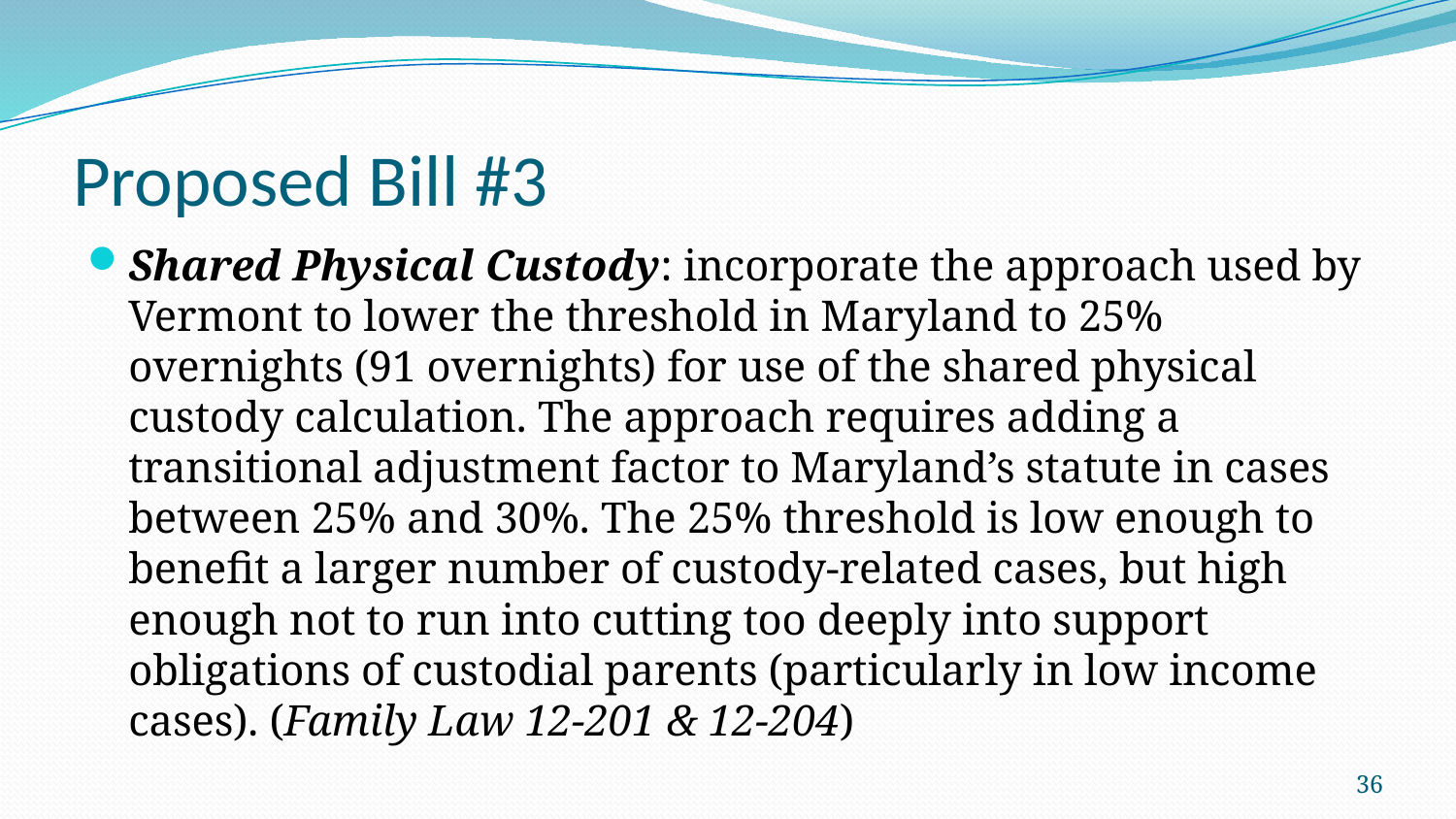

# Proposed Bill #3
Shared Physical Custody: incorporate the approach used by Vermont to lower the threshold in Maryland to 25% overnights (91 overnights) for use of the shared physical custody calculation. The approach requires adding a transitional adjustment factor to Maryland’s statute in cases between 25% and 30%. The 25% threshold is low enough to benefit a larger number of custody-related cases, but high enough not to run into cutting too deeply into support obligations of custodial parents (particularly in low income cases). (Family Law 12-201 & 12-204)

36